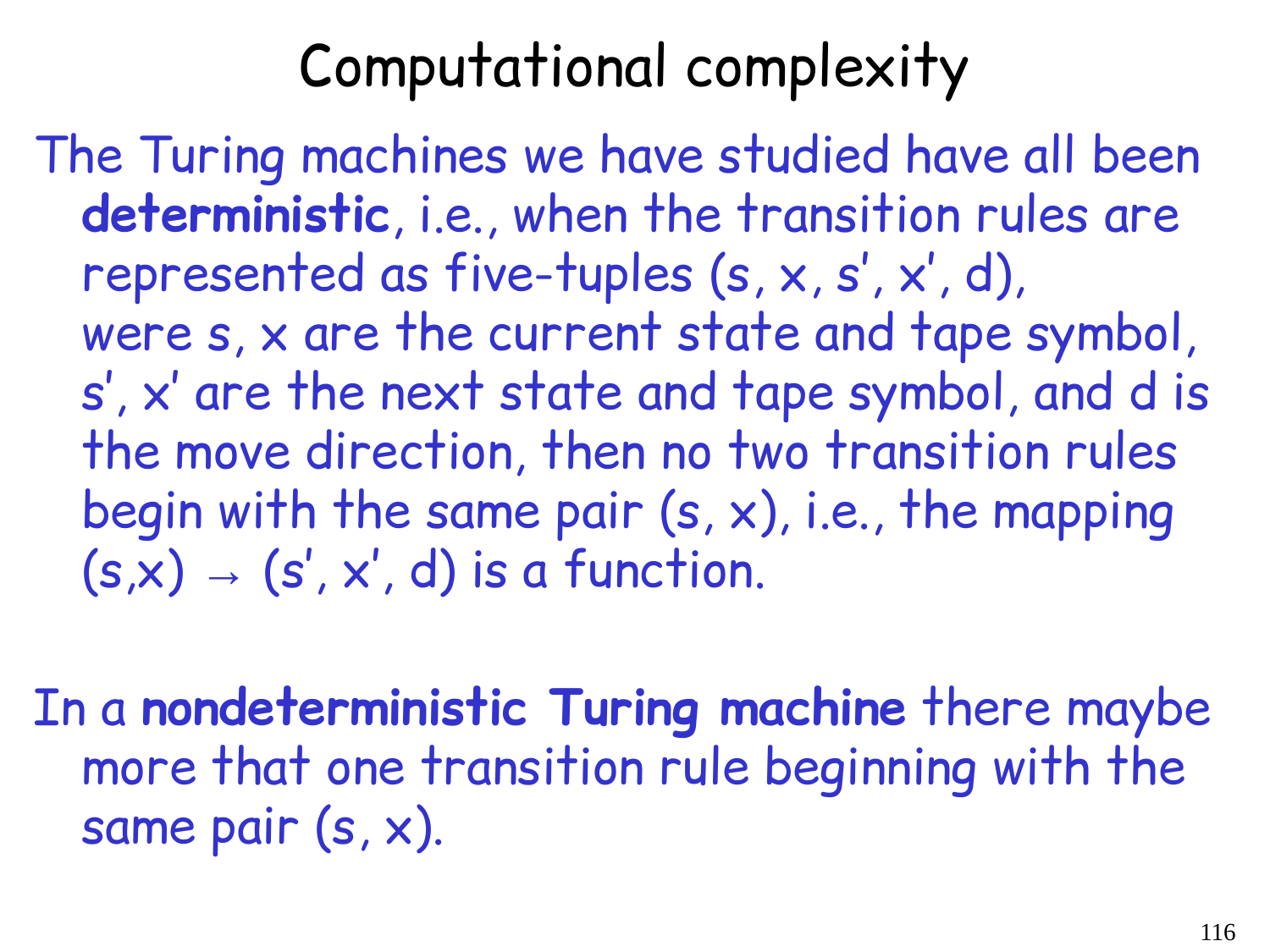

# Computational complexity
The Turing machines we have studied have all been deterministic, i.e., when the transition rules are represented as five-tuples (s, x, s’, x’, d),
were s, x are the current state and tape symbol, s’, x’ are the next state and tape symbol, and d is the move direction, then no two transition rules begin with the same pair (s, x), i.e., the mapping
(s,x) → (s’, x’, d) is a function.

In a nondeterministic Turing machine there maybe more that one transition rule beginning with the same pair (s, x).
116